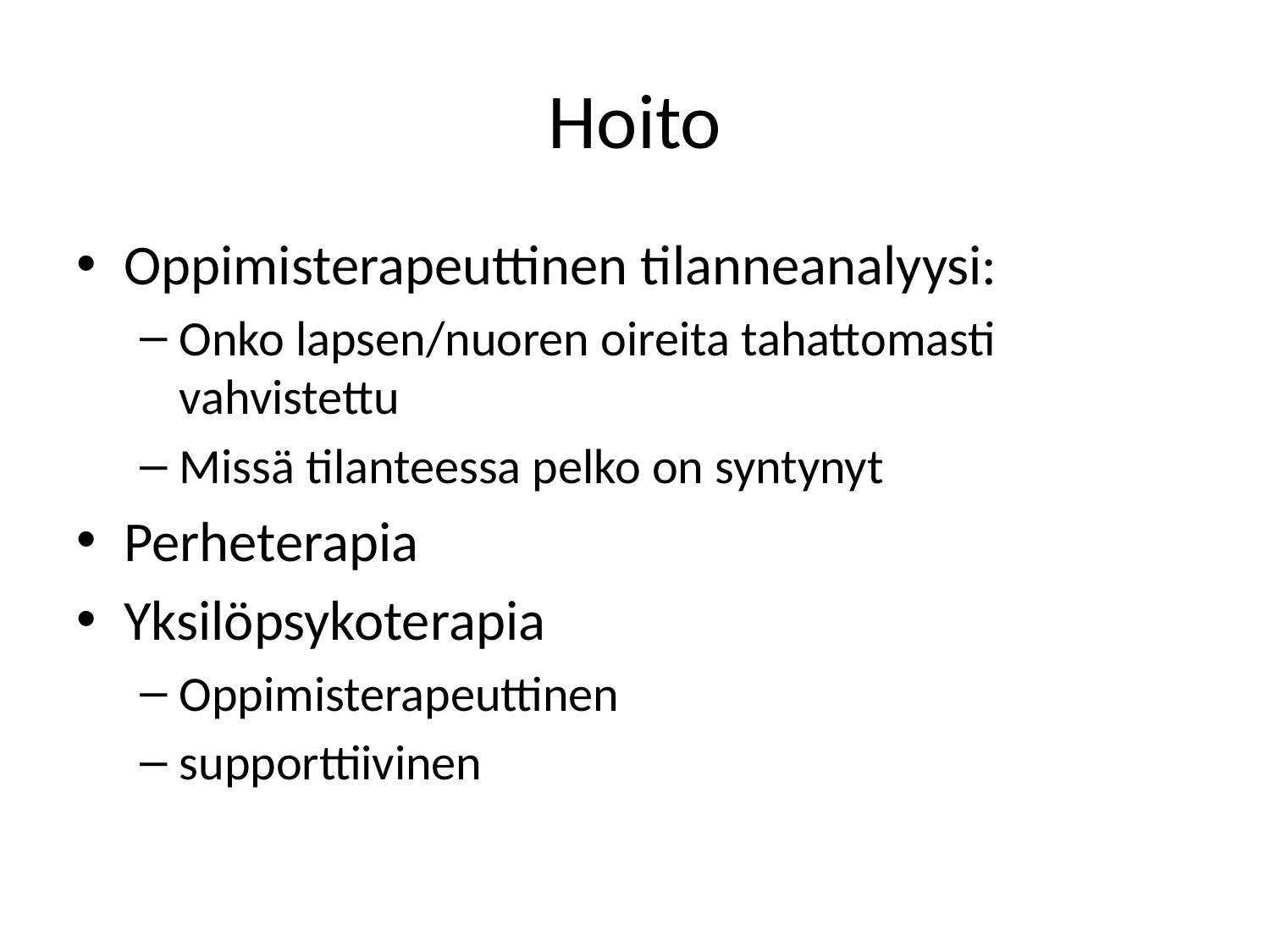

# Hoito
Oppimisterapeuttinen tilanneanalyysi:
Onko lapsen/nuoren oireita tahattomasti vahvistettu
Missä tilanteessa pelko on syntynyt
Perheterapia
Yksilöpsykoterapia
Oppimisterapeuttinen
supporttiivinen